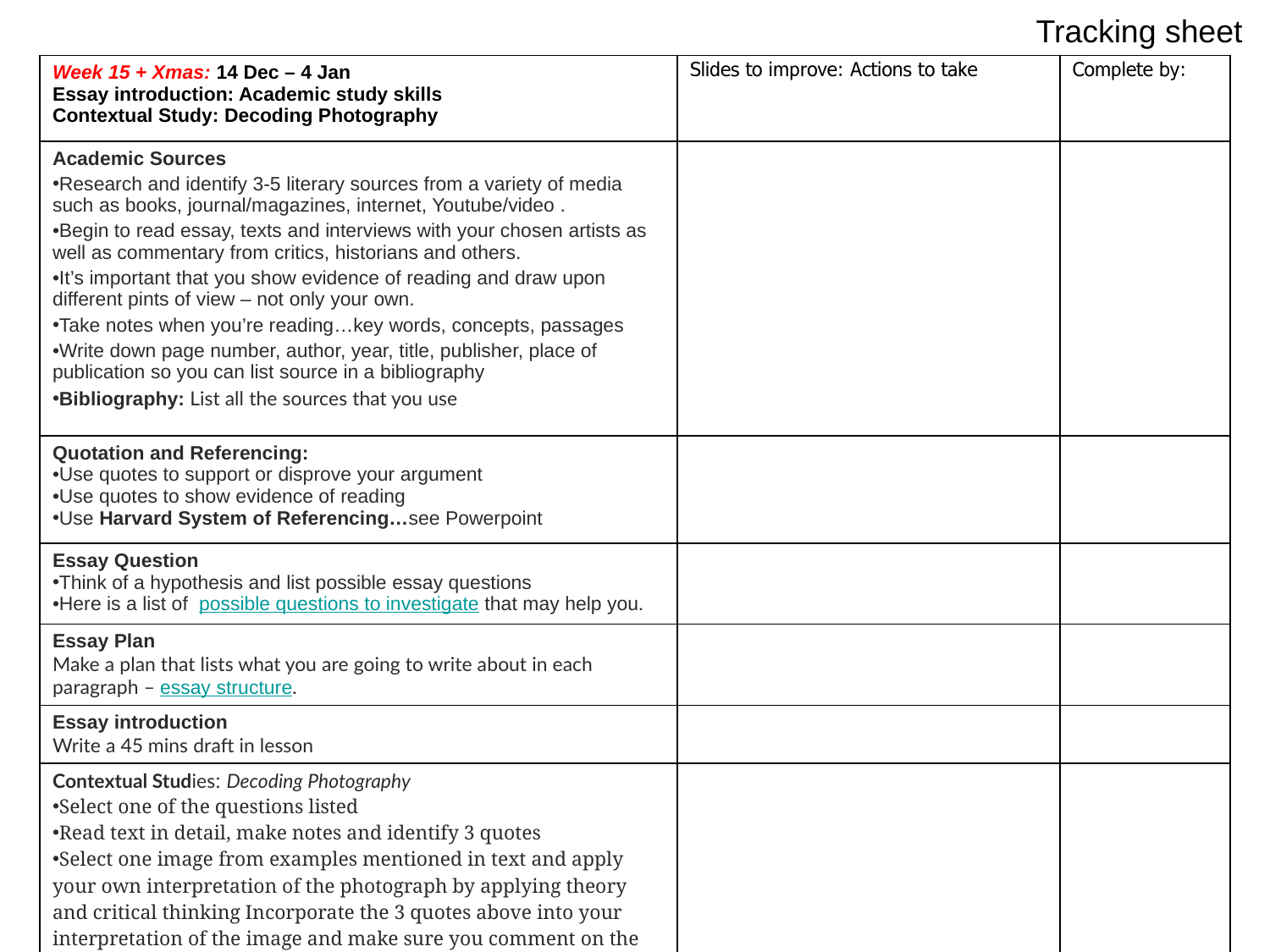

Tracking sheet
| Week 15 + Xmas: 14 Dec – 4 Jan Essay introduction: Academic study skills Contextual Study: Decoding Photography | Slides to improve: Actions to take | Complete by: |
| --- | --- | --- |
| Academic Sources Research and identify 3-5 literary sources from a variety of media such as books, journal/magazines, internet, Youtube/video . Begin to read essay, texts and interviews with your chosen artists as well as commentary from critics, historians and others. It’s important that you show evidence of reading and draw upon different pints of view – not only your own. Take notes when you’re reading…key words, concepts, passages Write down page number, author, year, title, publisher, place of publication so you can list source in a bibliography Bibliography: List all the sources that you use |  |  |
| Quotation and Referencing: Use quotes to support or disprove your argument Use quotes to show evidence of reading Use Harvard System of Referencing…see Powerpoint |  |  |
| Essay Question Think of a hypothesis and list possible essay questions Here is a list of  possible questions to investigate that may help you. |  |  |
| Essay Plan Make a plan that lists what you are going to write about in each paragraph – essay structure. |  |  |
| Essay introduction Write a 45 mins draft in lesson |  |  |
| Contextual Studies: Decoding Photography Select one of the questions listed Read text in detail, make notes and identify 3 quotes Select one image from examples mentioned in text and apply your own interpretation of the photograph by applying theory and critical thinking Incorporate the 3 quotes above into your interpretation of the image and make sure you comment on the quotes. |  |  |